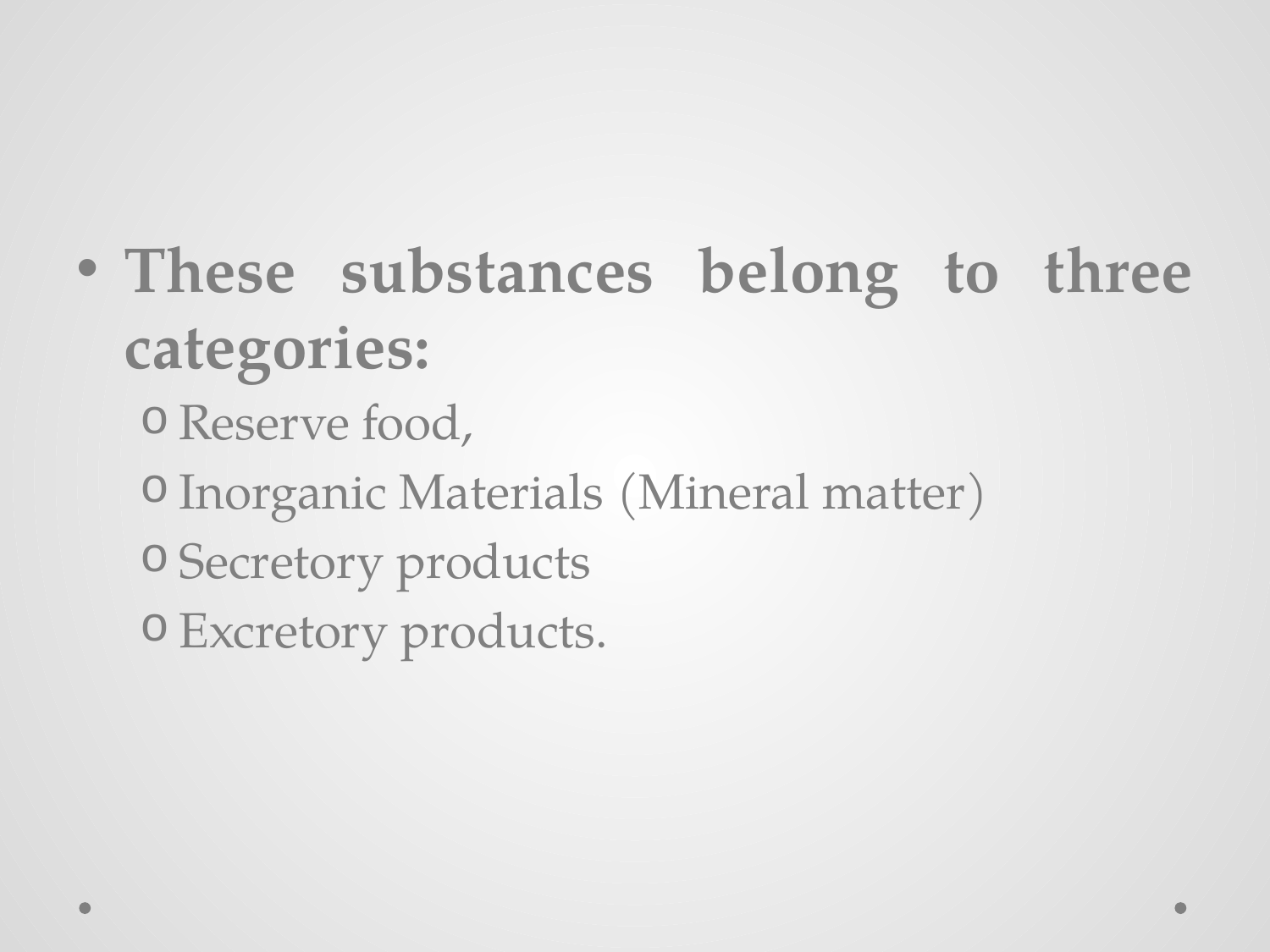

#
These substances belong to three categories:
Reserve food,
Inorganic Materials (Mineral matter)
Secretory products
Excretory products.